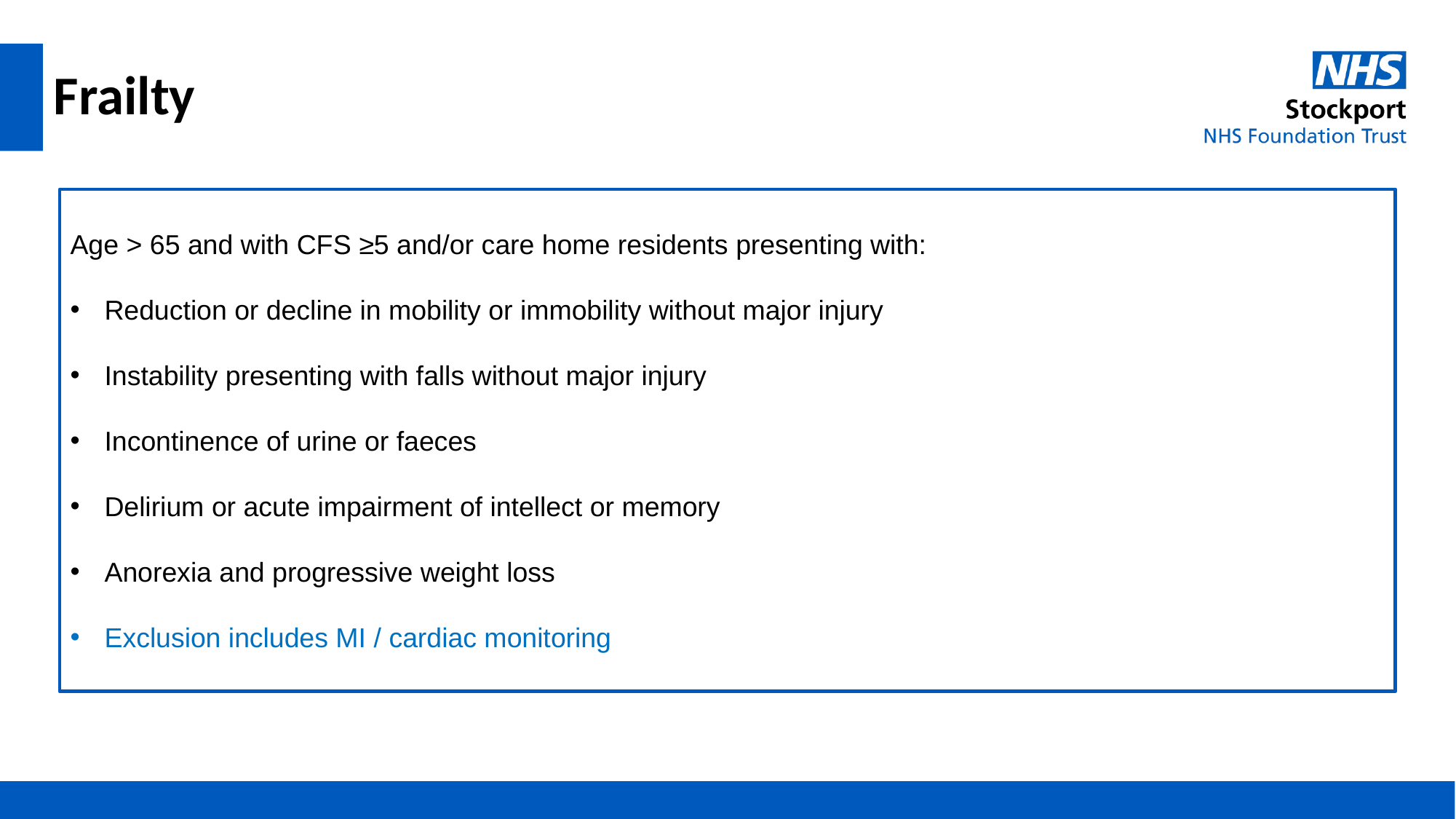

# Frailty

Age > 65 and with CFS ≥5 and/or care home residents presenting with:

Reduction or decline in mobility or immobility without major injury

Instability presenting with falls without major injury

Incontinence of urine or faeces

Delirium or acute impairment of intellect or memory

Anorexia and progressive weight loss

Exclusion includes MI / cardiac monitoring